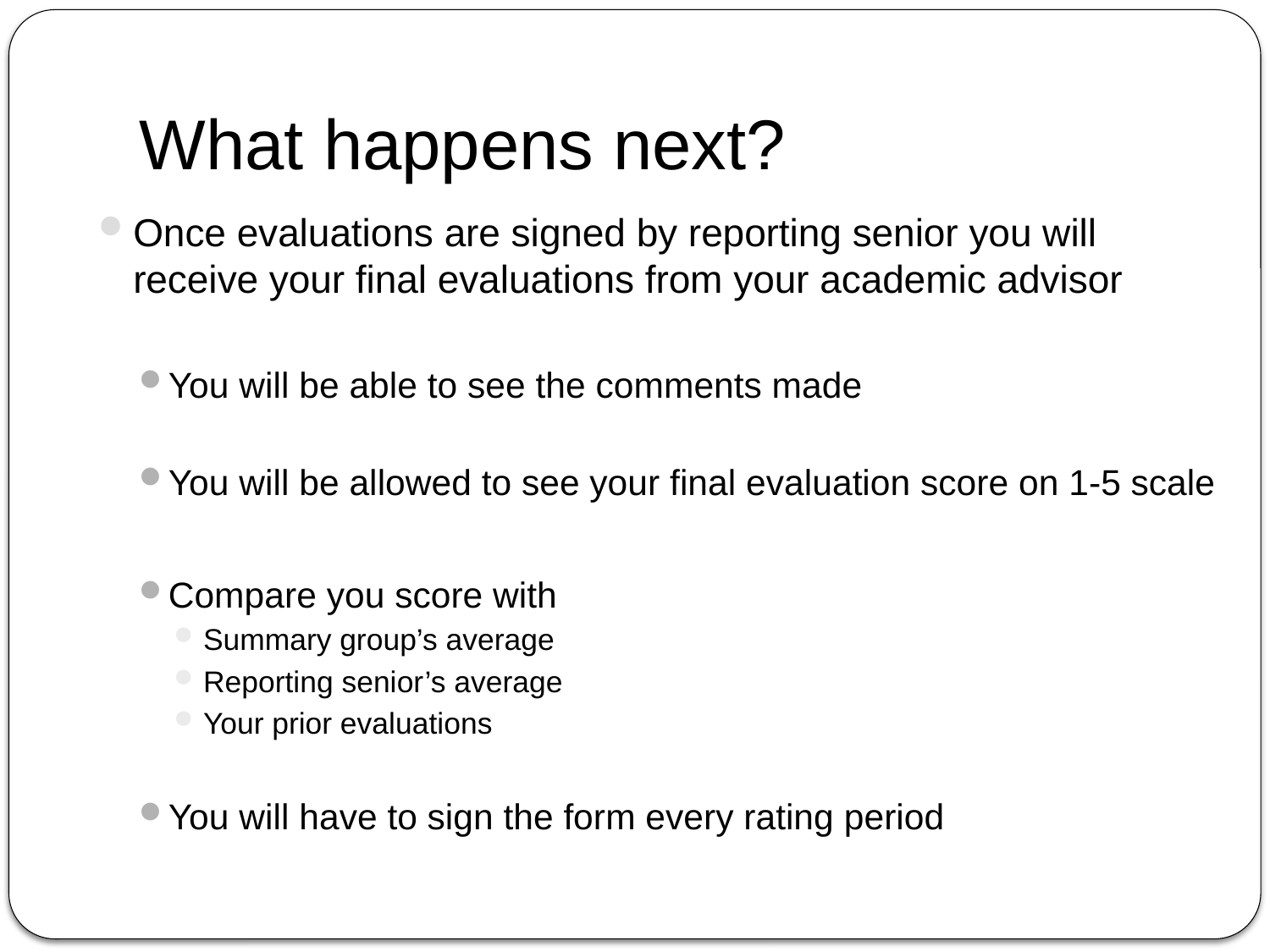

# What happens next?
Once evaluations are signed by reporting senior you will receive your final evaluations from your academic advisor

You will be able to see the comments made

You will be allowed to see your final evaluation score on 1-5 scale

Compare you score with
Summary group’s average
Reporting senior’s average
Your prior evaluations

You will have to sign the form every rating period